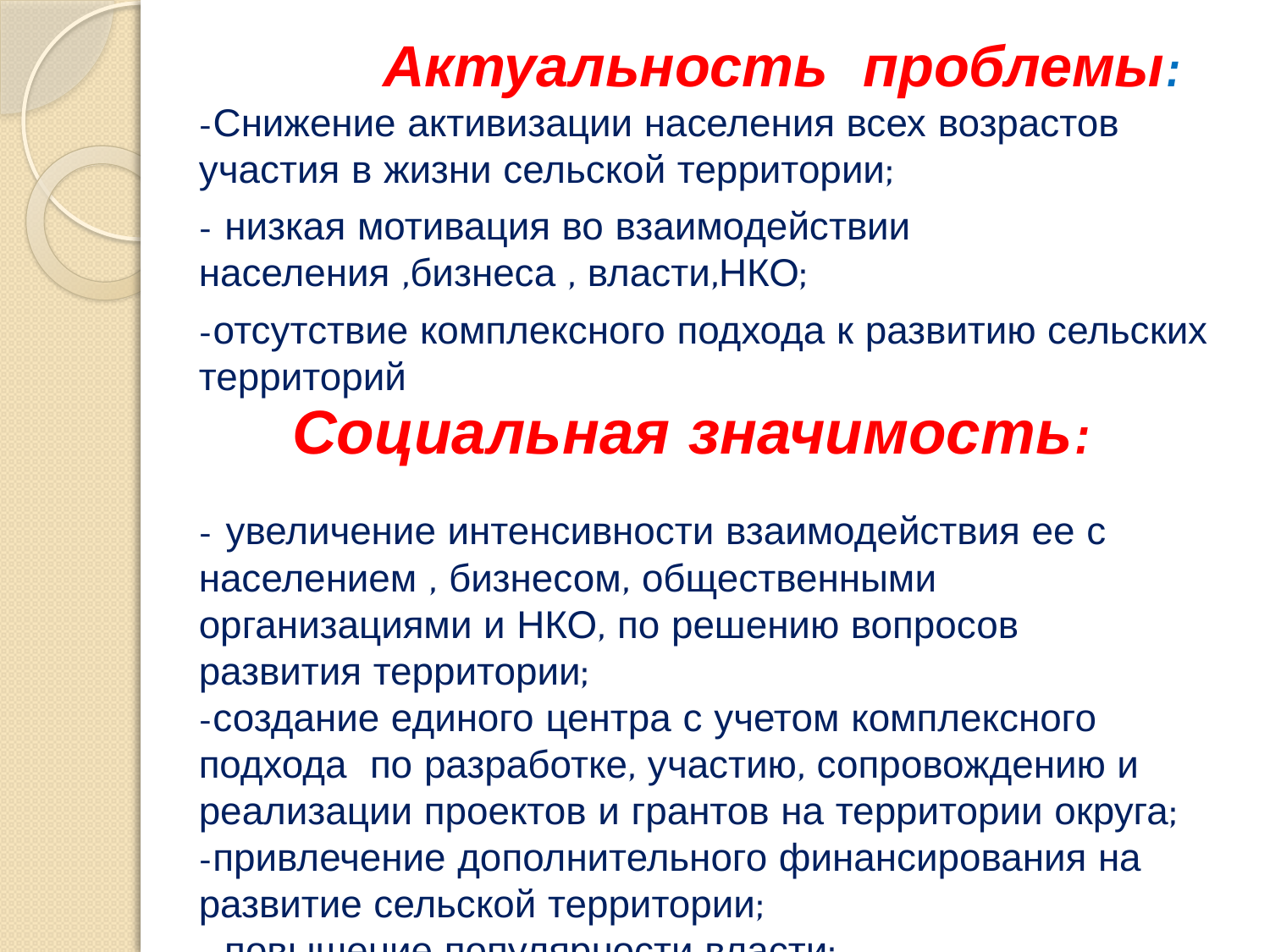

# Актуальность  проблемы:
-Снижение активизации населения всех возрастов участия в жизни сельской территории;
- низкая мотивация во взаимодействии населения ,бизнеса , власти,НКО;
-отсутствие комплексного подхода к развитию сельских территорий
Социальная значимость:
- увеличение интенсивности взаимодействия ее с населением , бизнесом, общественными организациями и НКО, по решению вопросов развития территории;
-создание единого центра с учетом комплексного подхода  по разработке, участию, сопровождению и реализации проектов и грантов на территории округа;
-привлечение дополнительного финансирования на развитие сельской территории;
- повышение популярности власти;